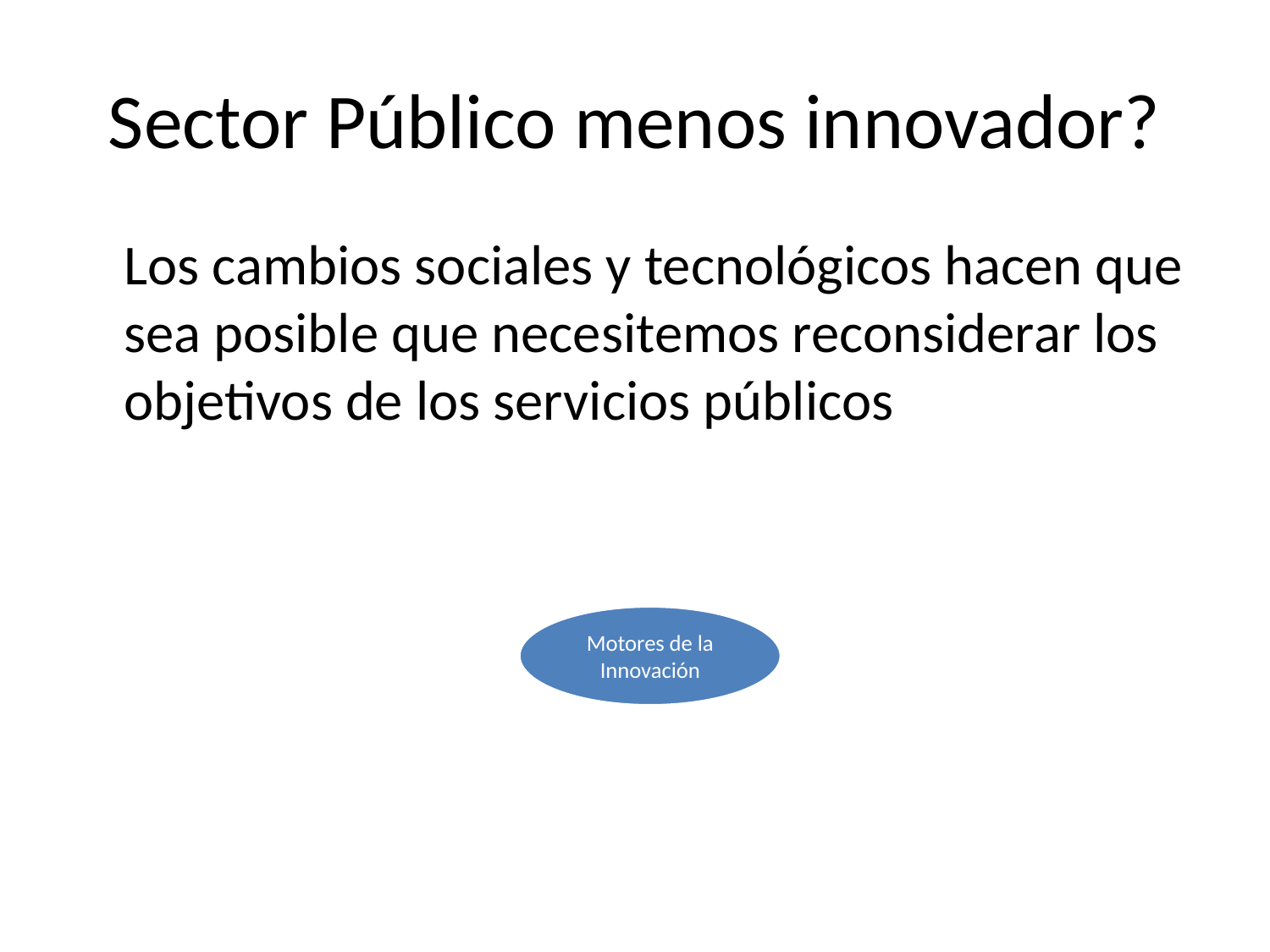

# Sector Público menos innovador?
	Los cambios sociales y tecnológicos hacen que sea posible que necesitemos reconsiderar los objetivos de los servicios públicos

Motores de la Innovación